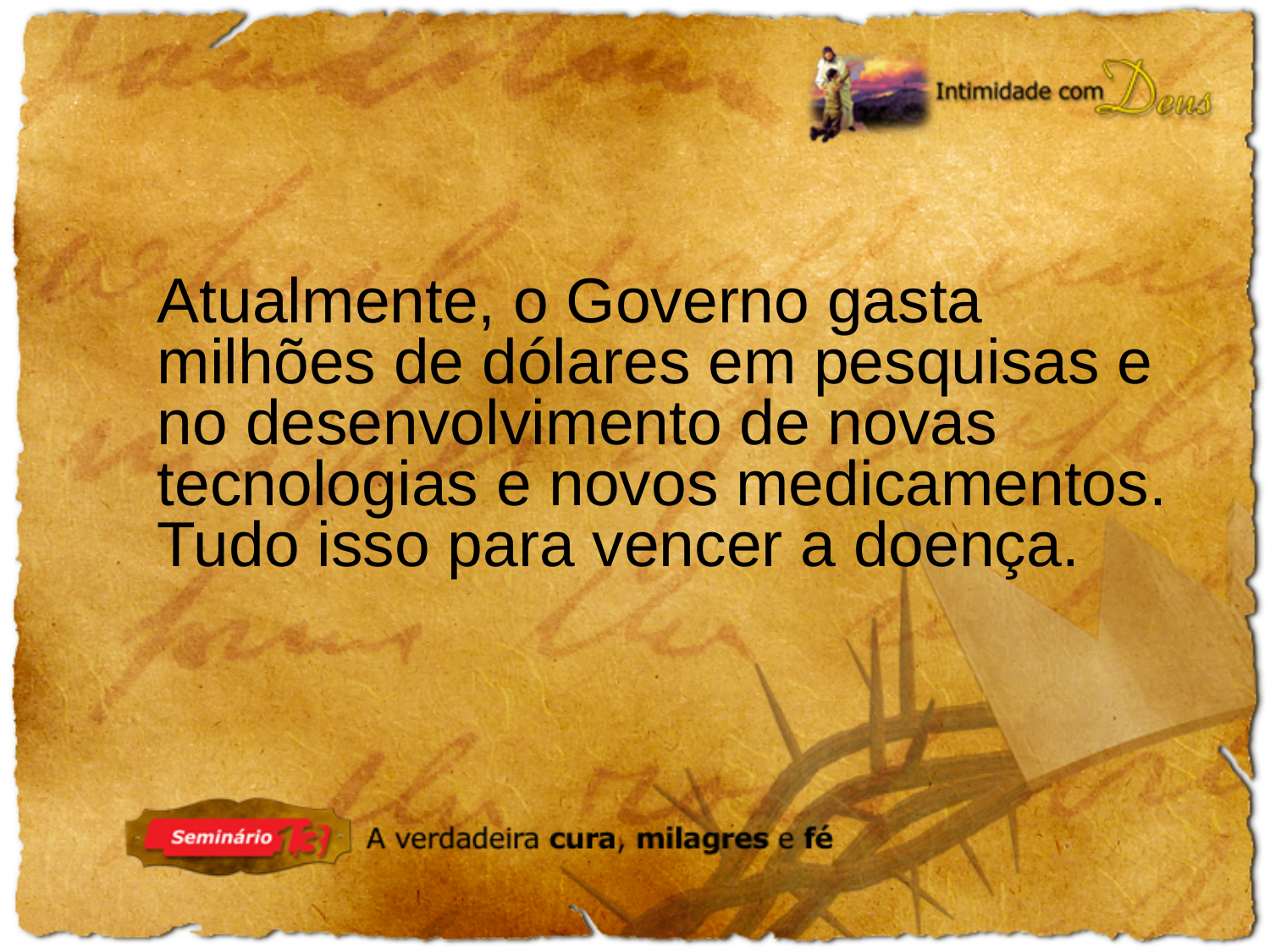

Atualmente, o Governo gasta milhões de dólares em pesquisas e no desenvolvimento de novas tecnologias e novos medicamentos. Tudo isso para vencer a doença.